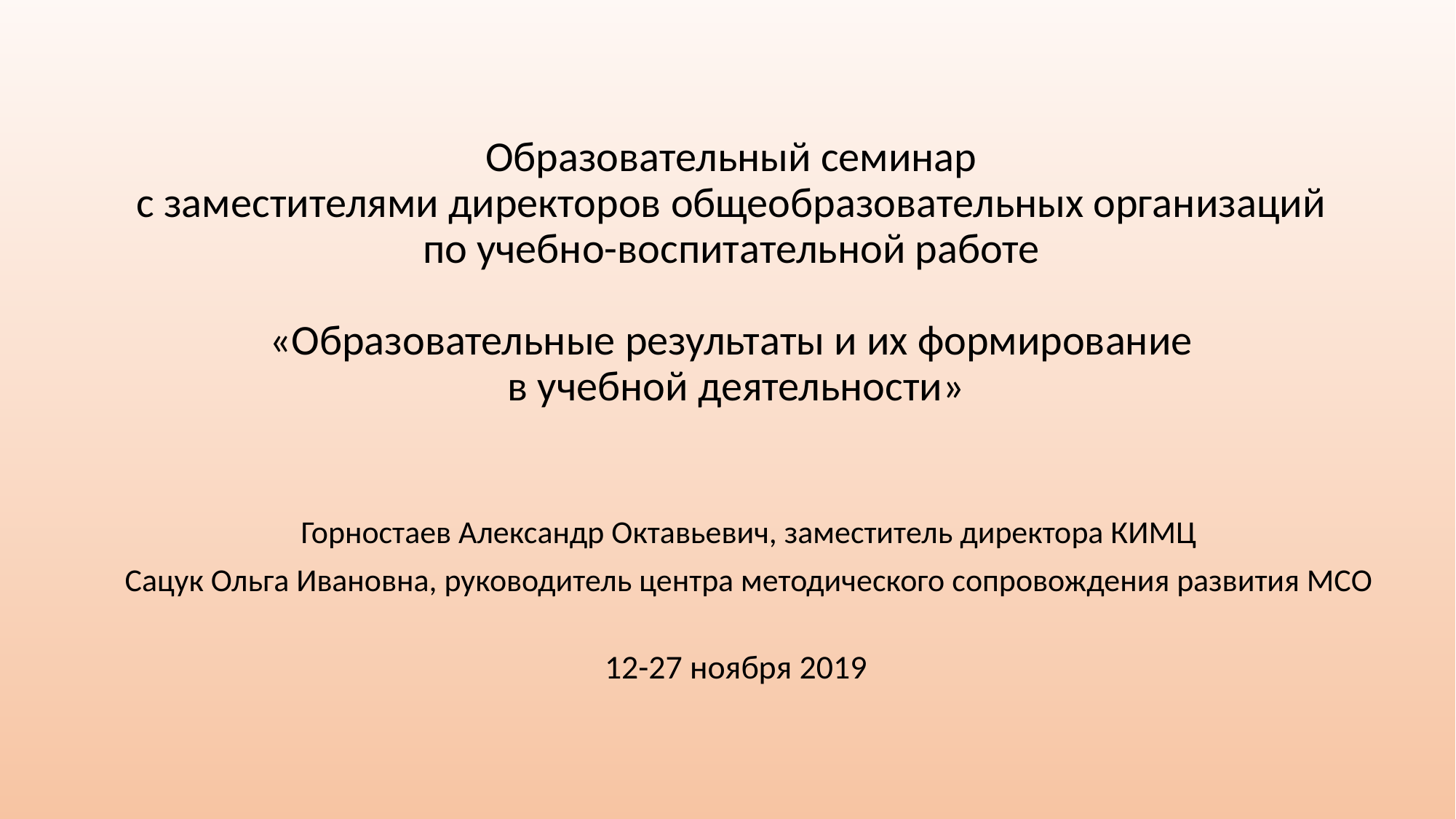

# Образовательный семинар с заместителями директоров общеобразовательных организаций по учебно-воспитательной работе «Образовательные результаты и их формирование в учебной деятельности»
Горностаев Александр Октавьевич, заместитель директора КИМЦ
Сацук Ольга Ивановна, руководитель центра методического сопровождения развития МСО
12-27 ноября 2019